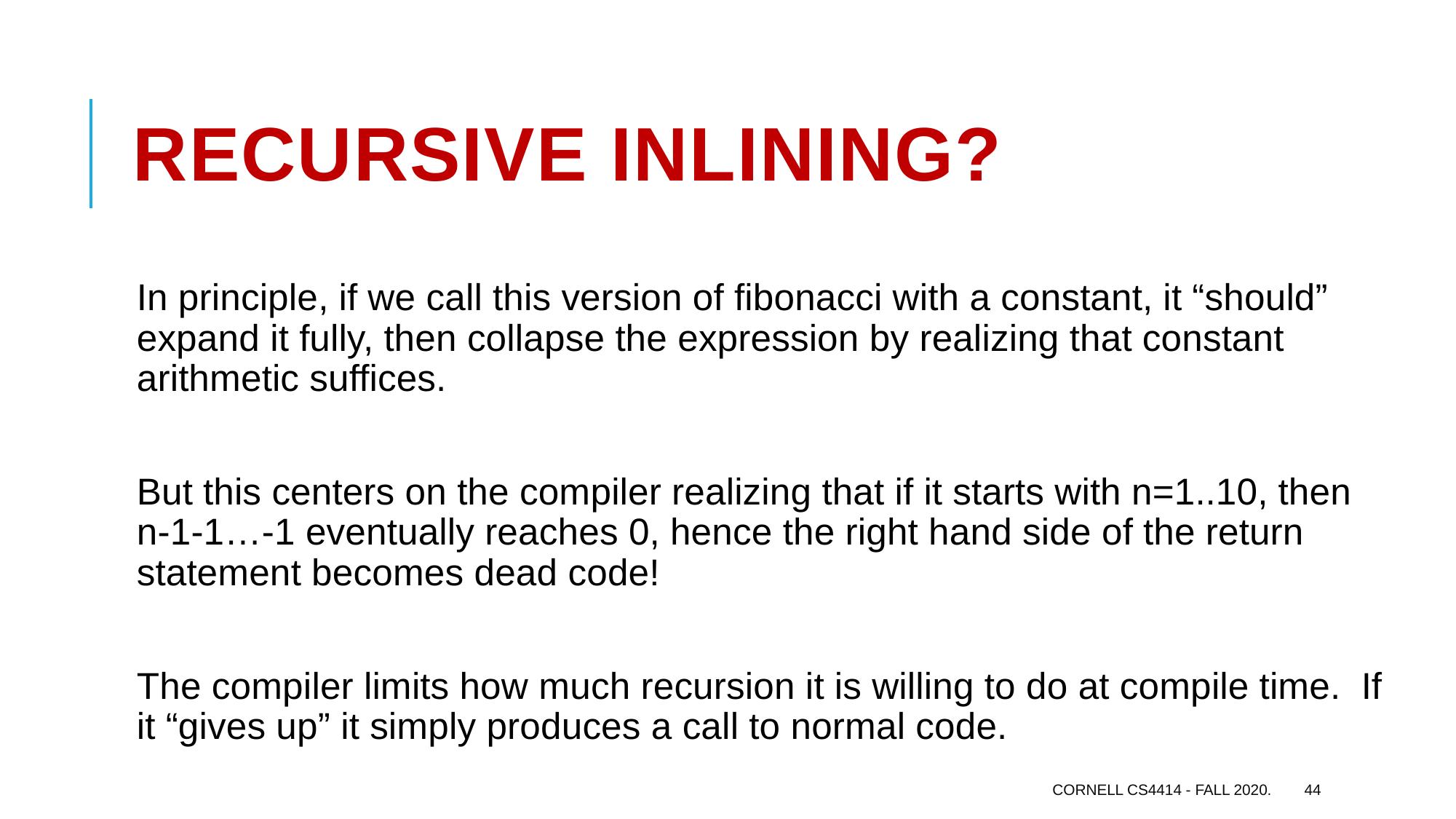

# Recursive inlining?
In principle, if we call this version of fibonacci with a constant, it “should” expand it fully, then collapse the expression by realizing that constant arithmetic suffices.

But this centers on the compiler realizing that if it starts with n=1..10, then n-1-1…-1 eventually reaches 0, hence the right hand side of the return statement becomes dead code!

The compiler limits how much recursion it is willing to do at compile time.  If it “gives up” it simply produces a call to normal code.
Cornell CS4414 - Fall 2020.
44